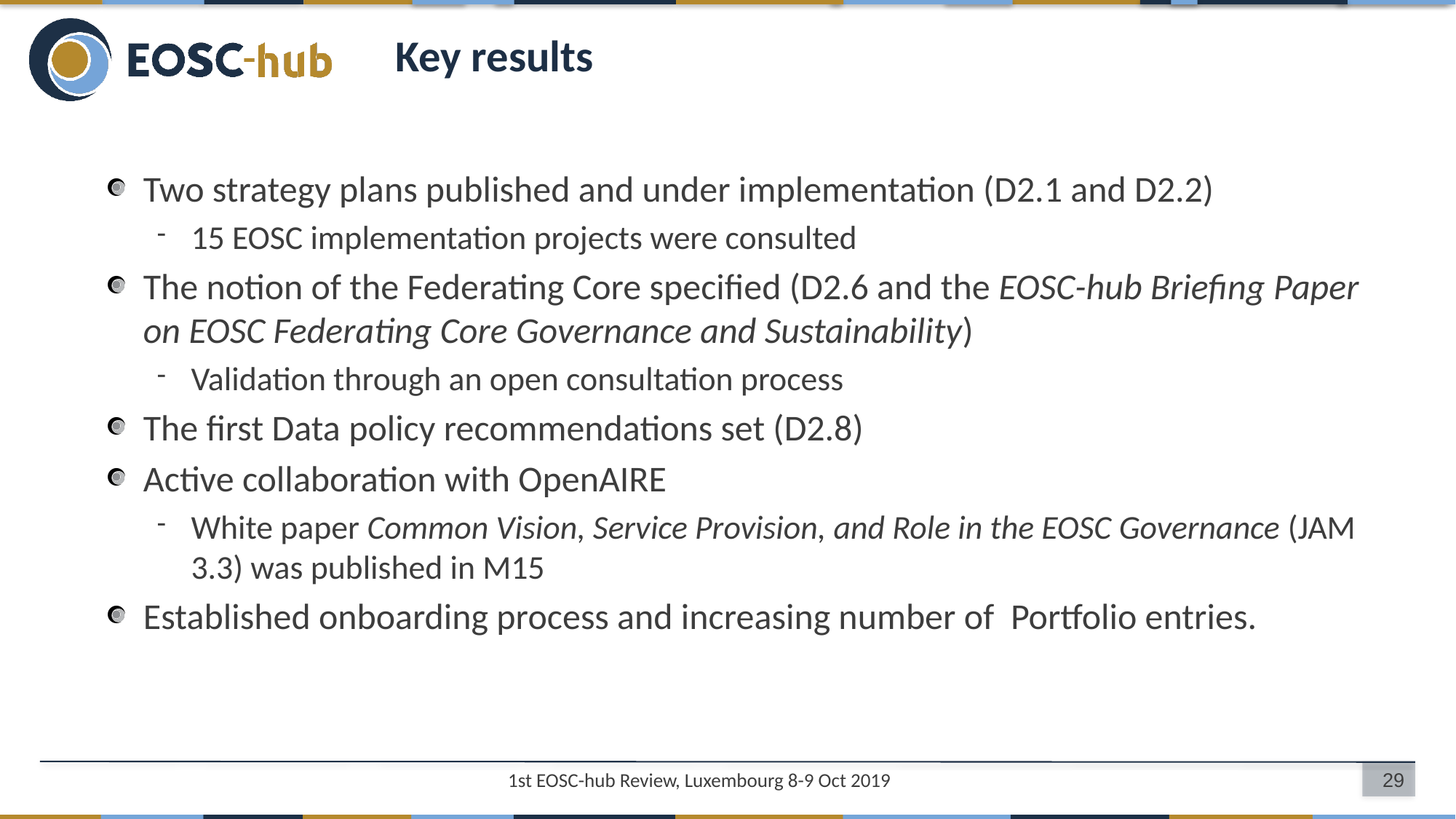

# Key results
Two strategy plans published and under implementation (D2.1 and D2.2)
15 EOSC implementation projects were consulted
The notion of the Federating Core specified (D2.6 and the EOSC-hub Briefing Paper on EOSC Federating Core Governance and Sustainability)
Validation through an open consultation process
The first Data policy recommendations set (D2.8)
Active collaboration with OpenAIRE
White paper Common Vision, Service Provision, and Role in the EOSC Governance (JAM 3.3) was published in M15
Established onboarding process and increasing number of  Portfolio entries.
1st EOSC-hub Review, Luxembourg 8-9 Oct 2019
29